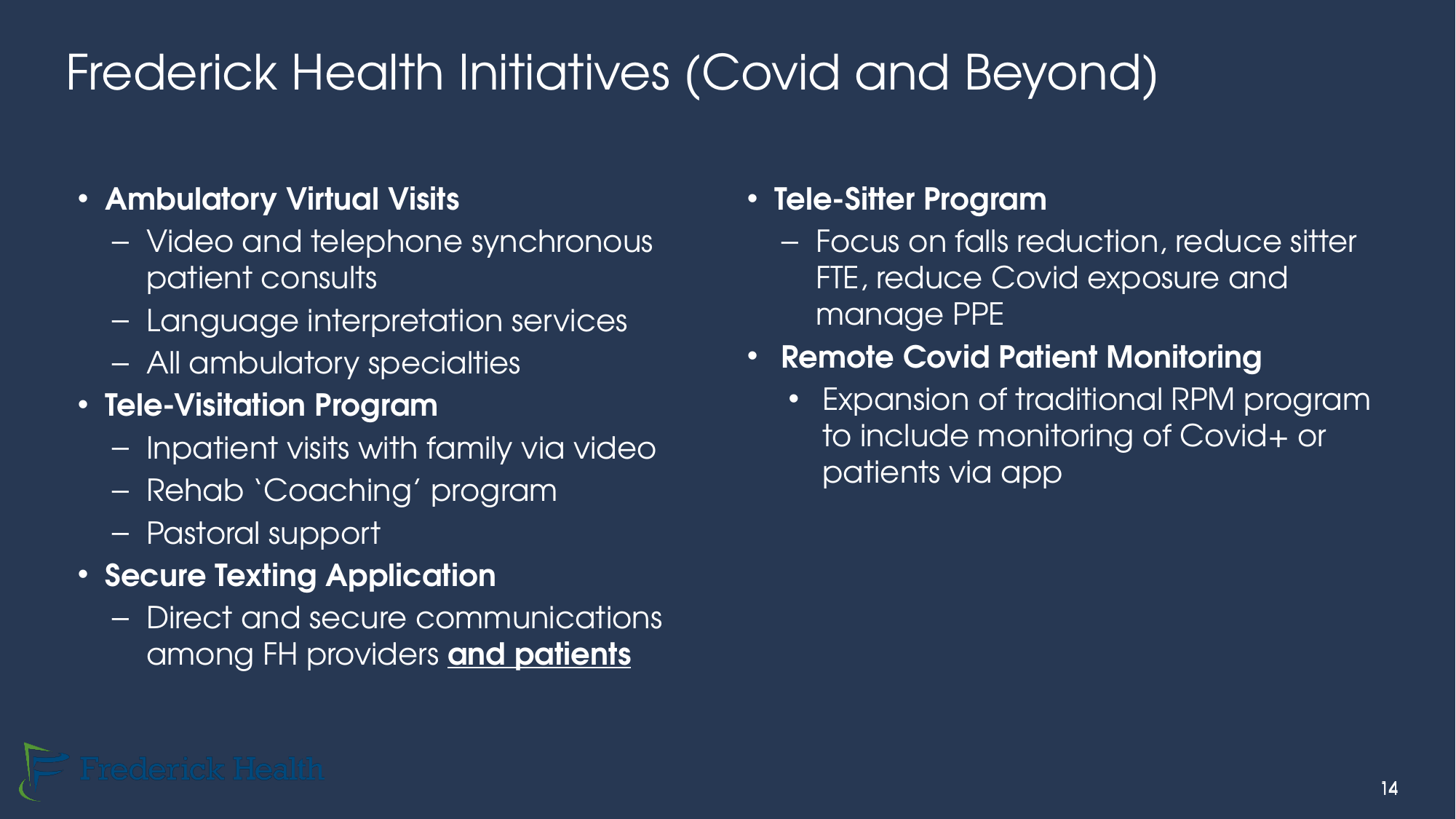

Frederick Health Initiatives (Covid and Beyond)
Ambulatory Virtual Visits
Video and telephone synchronous patient consults
Language interpretation services
All ambulatory specialties
Tele-Visitation Program
Inpatient visits with family via video
Rehab ‘Coaching’ program
Pastoral support
Secure Texting Application
Direct and secure communications among FH providers and patients
Tele-Sitter Program
Focus on falls reduction, reduce sitter FTE, reduce Covid exposure and manage PPE
Remote Covid Patient Monitoring
Expansion of traditional RPM program to include monitoring of Covid+ or patients via app